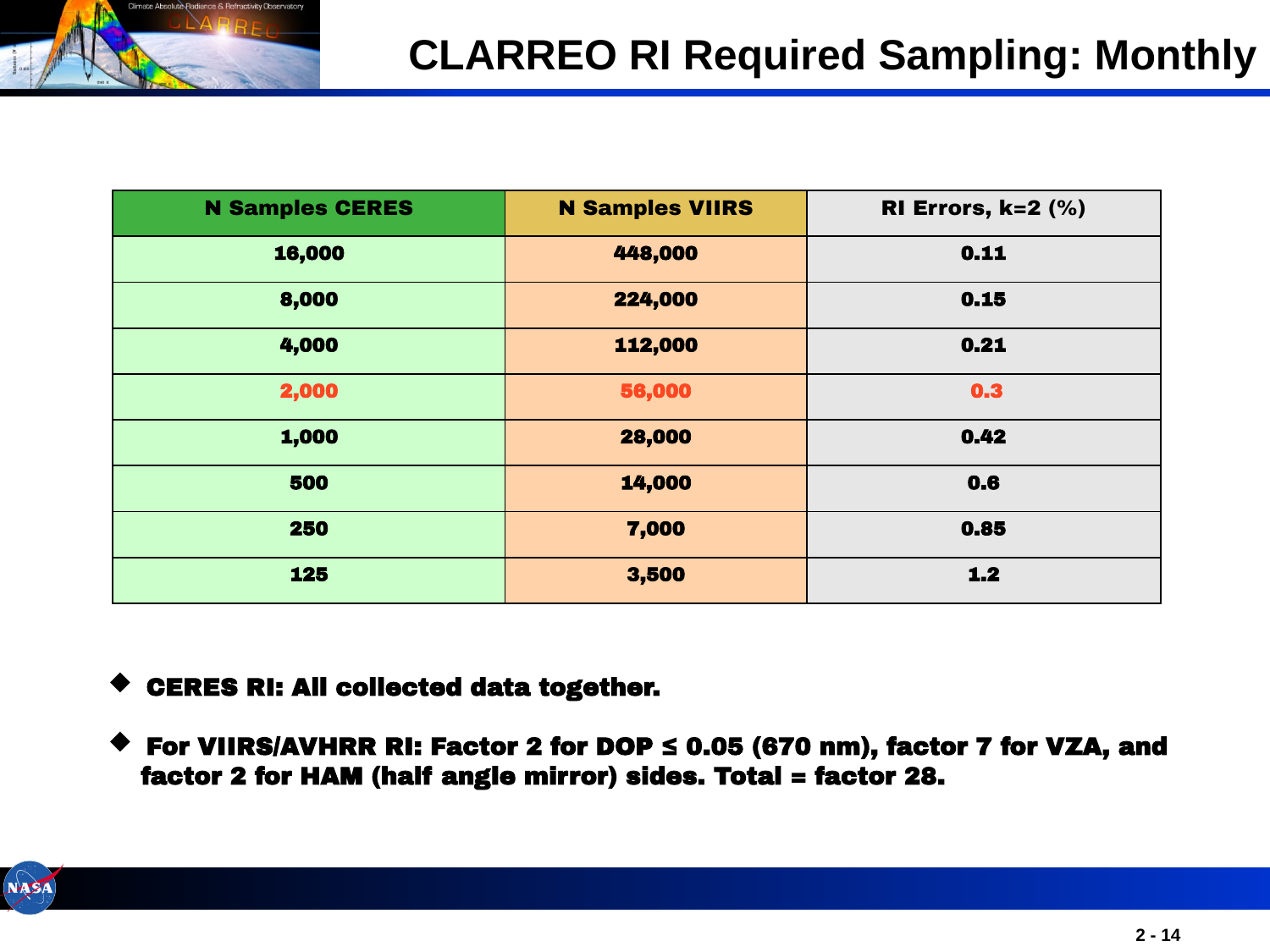

# CLARREO RI Required Sampling: Monthly
| N Samples CERES | N Samples VIIRS | RI Errors, k=2 (%) |
| --- | --- | --- |
| 16,000 | 448,000 | 0.11 |
| 8,000 | 224,000 | 0.15 |
| 4,000 | 112,000 | 0.21 |
| 2,000 | 56,000 | 0.3 |
| 1,000 | 28,000 | 0.42 |
| 500 | 14,000 | 0.6 |
| 250 | 7,000 | 0.85 |
| 125 | 3,500 | 1.2 |
 CERES RI: All collected data together.

 For VIIRS/AVHRR RI: Factor 2 for DOP ≤ 0.05 (670 nm), factor 7 for VZA, and
    factor 2 for HAM (half angle mirror) sides. Total = factor 28.